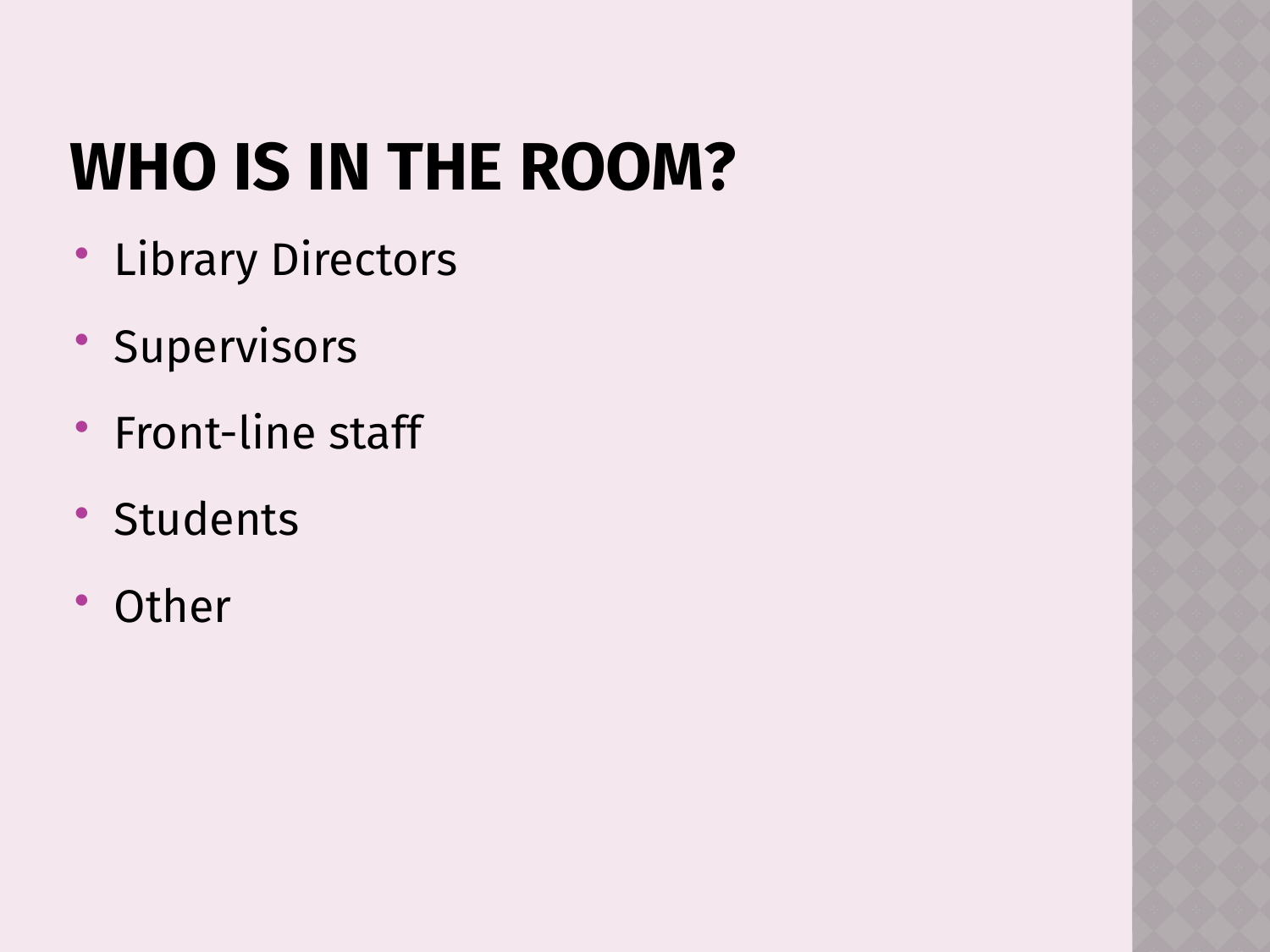

# Who is in the room?
Library Directors
Supervisors
Front-line staff
Students
Other